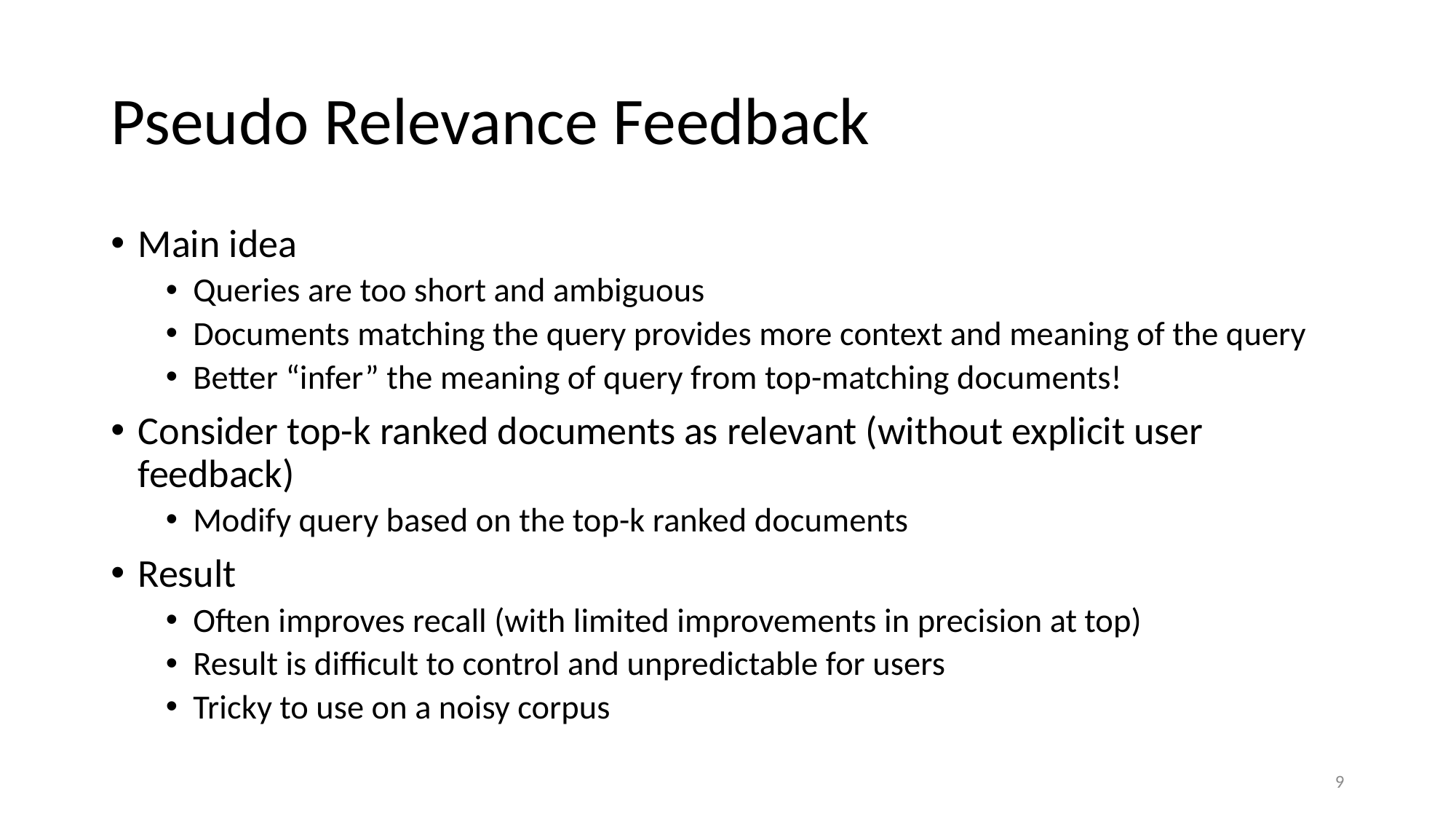

# Pseudo Relevance Feedback
Main idea
Queries are too short and ambiguous
Documents matching the query provides more context and meaning of the query
Better “infer” the meaning of query from top-matching documents!
Consider top-k ranked documents as relevant (without explicit user feedback)
Modify query based on the top-k ranked documents
Result
Often improves recall (with limited improvements in precision at top)
Result is difficult to control and unpredictable for users
Tricky to use on a noisy corpus

9